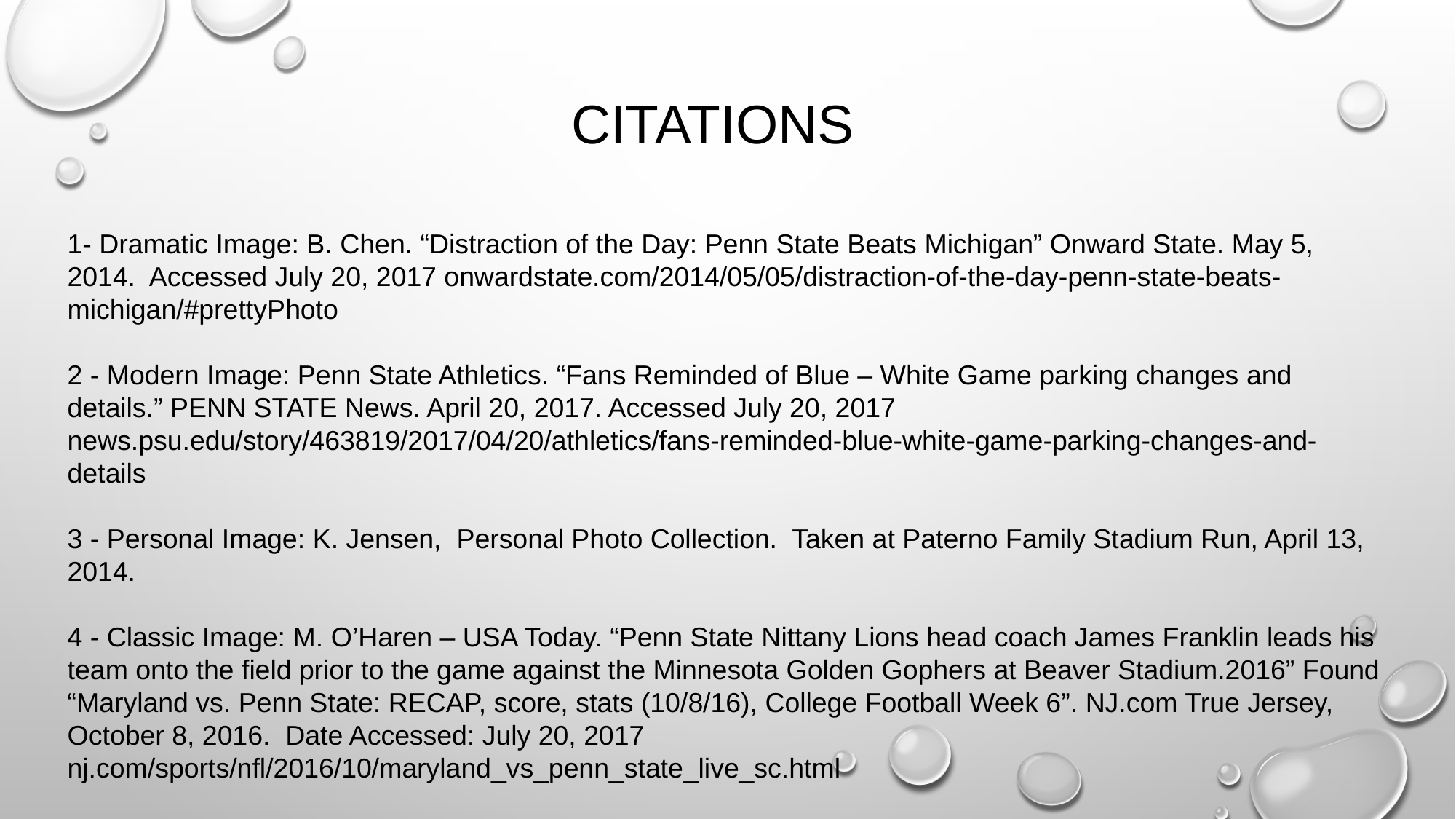

# Citations
1- Dramatic Image: B. Chen. “Distraction of the Day: Penn State Beats Michigan” Onward State. May 5, 2014.  Accessed July 20, 2017 onwardstate.com/2014/05/05/distraction-of-the-day-penn-state-beats-michigan/#prettyPhoto

2 - Modern Image: Penn State Athletics. “Fans Reminded of Blue – White Game parking changes and details.” PENN STATE News. April 20, 2017. Accessed July 20, 2017
news.psu.edu/story/463819/2017/04/20/athletics/fans-reminded-blue-white-game-parking-changes-and-details

3 - Personal Image: K. Jensen,  Personal Photo Collection.  Taken at Paterno Family Stadium Run, April 13, 2014.

4 - Classic Image: M. O’Haren – USA Today. “Penn State Nittany Lions head coach James Franklin leads his team onto the field prior to the game against the Minnesota Golden Gophers at Beaver Stadium.2016” Found “Maryland vs. Penn State: RECAP, score, stats (10/8/16), College Football Week 6”. NJ.com True Jersey, October 8, 2016.  Date Accessed: July 20, 2017 nj.com/sports/nfl/2016/10/maryland_vs_penn_state_live_sc.html

5 - Challenge Image: K. Jensen,  Personal Photo Collection.  Taken at Paterno Family Stadium Run, April 13, 2014.